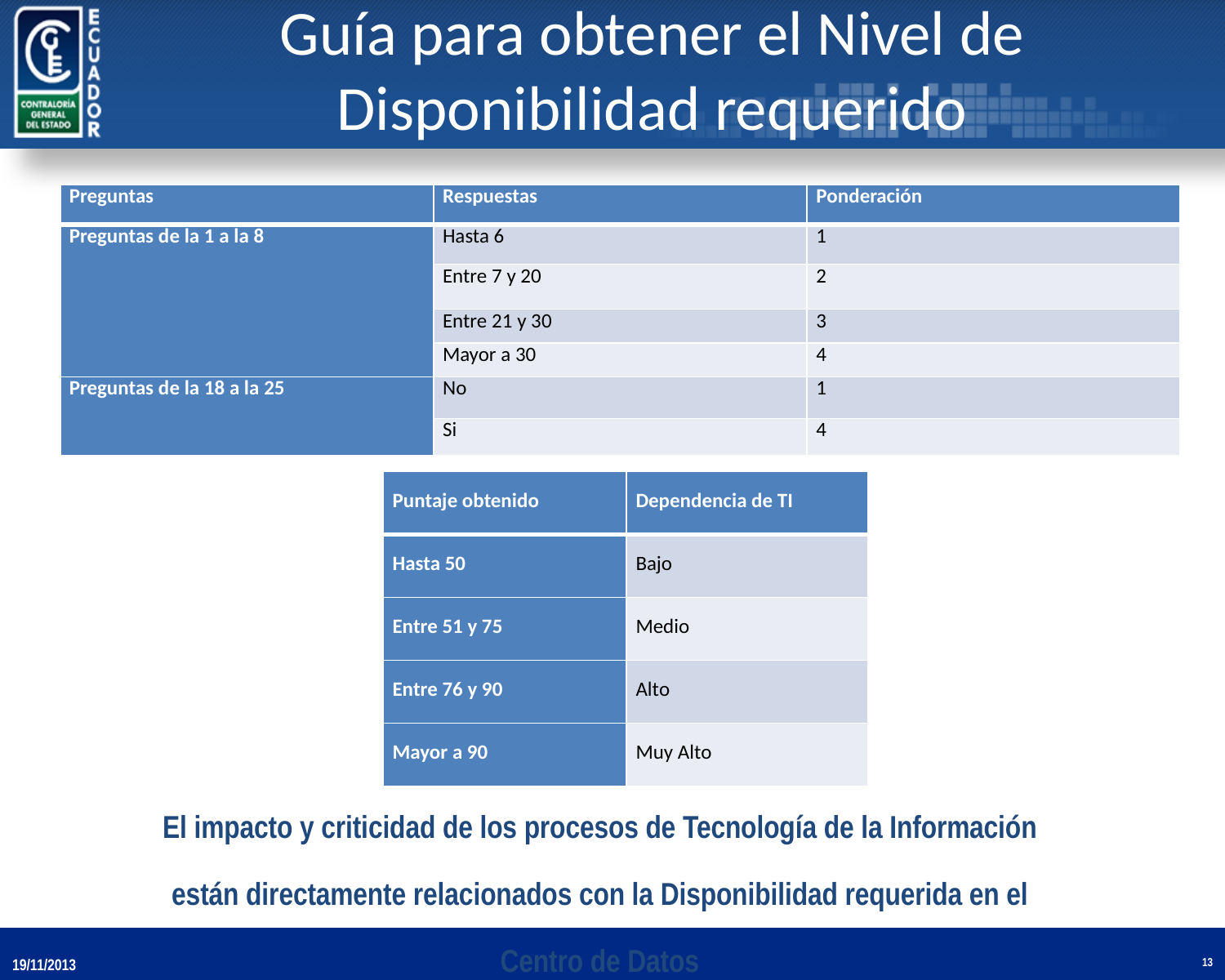

# Guía para obtener el Nivel de Disponibilidad requerido
| Preguntas | Respuestas | Ponderación |
| --- | --- | --- |
| Preguntas de la 1 a la 8 | Hasta 6 | 1 |
|  | Entre 7 y 20 | 2 |
|  | Entre 21 y 30 | 3 |
|  | Mayor a 30 | 4 |
| Preguntas de la 18 a la 25 | No | 1 |
|  | Si | 4 |
| Puntaje obtenido | Dependencia de TI |
| --- | --- |
| Hasta 50 | Bajo |
| Entre 51 y 75 | Medio |
| Entre 76 y 90 | Alto |
| Mayor a 90 | Muy Alto |
El impacto y criticidad de los procesos de Tecnología de la Información están directamente relacionados con la Disponibilidad requerida en el Centro de Datos
19/11/2013
13